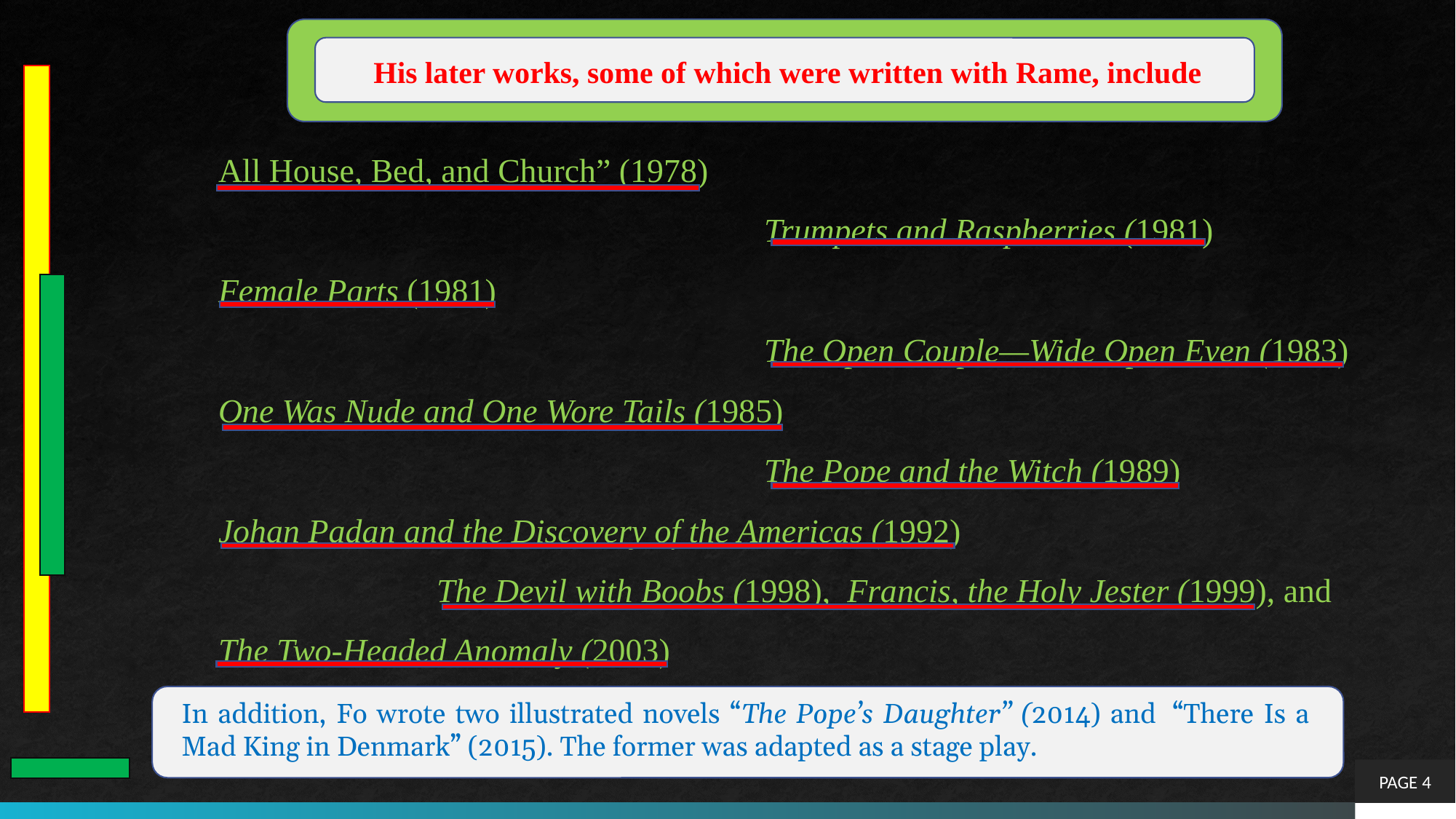

His later works, some of which were written with Rame, include

	All House, Bed, and Church” (1978)
						Trumpets and Raspberries (1981)
	Female Parts (1981)
						The Open Couple—Wide Open Even (1983)
	One Was Nude and One Wore Tails (1985)
						The Pope and the Witch (1989)
	Johan Padan and the Discovery of the Americas (1992)
			The Devil with Boobs (1998),  Francis, the Holy Jester (1999), and
	The Two-Headed Anomaly (2003)

In addition, Fo wrote two illustrated novels “The Pope’s Daughter” (2014) and  “There Is a Mad King in Denmark” (2015). The former was adapted as a stage play.

PAGE 4
PAGE 4
PAGE 4